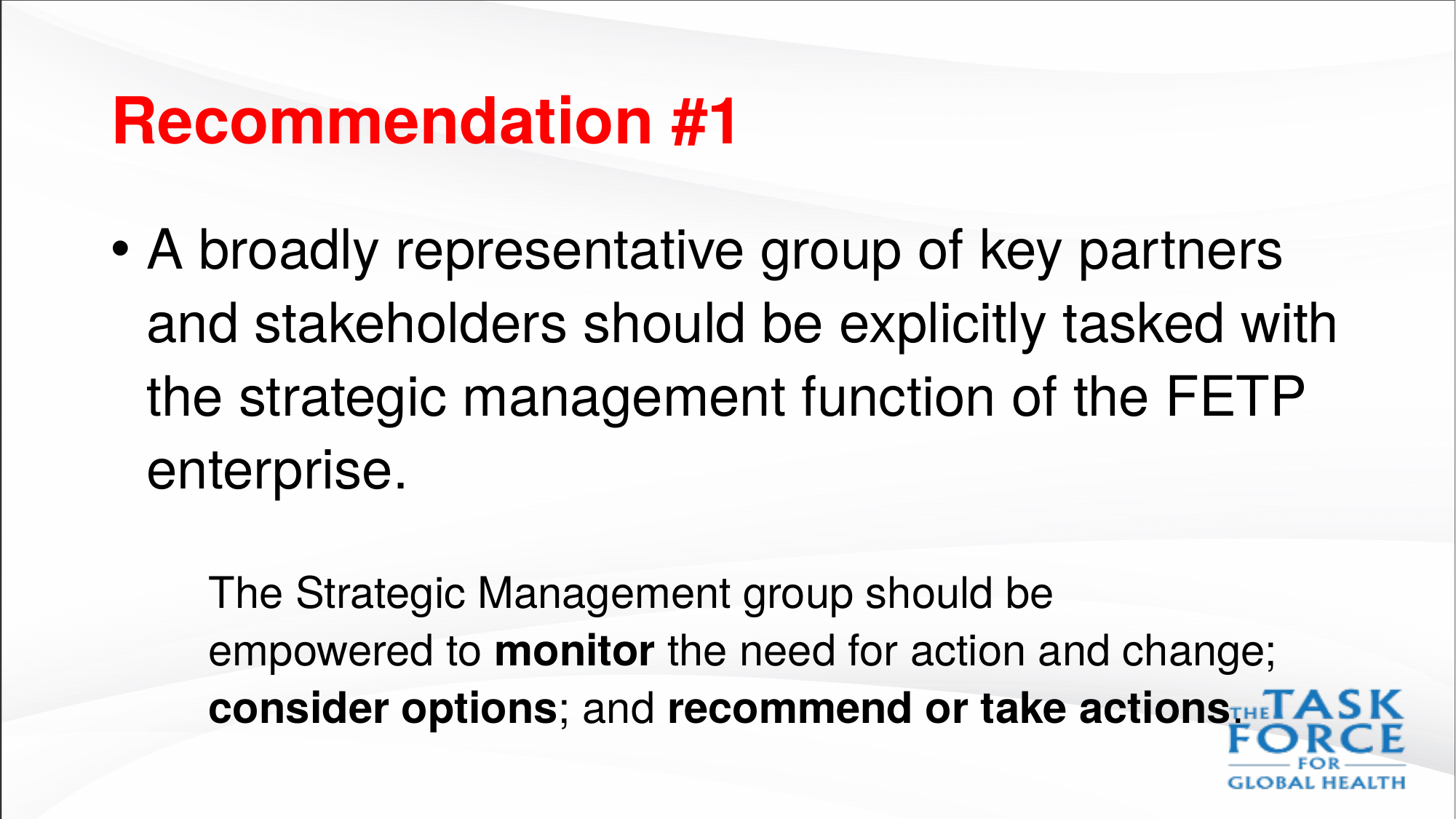

# Recommendation #1
A broadly representative group of key partners and stakeholders should be explicitly tasked with the strategic management function of the FETP enterprise.
The Strategic Management group should be
empowered to monitor the need for action and change;
consider options; and recommend or take actions.